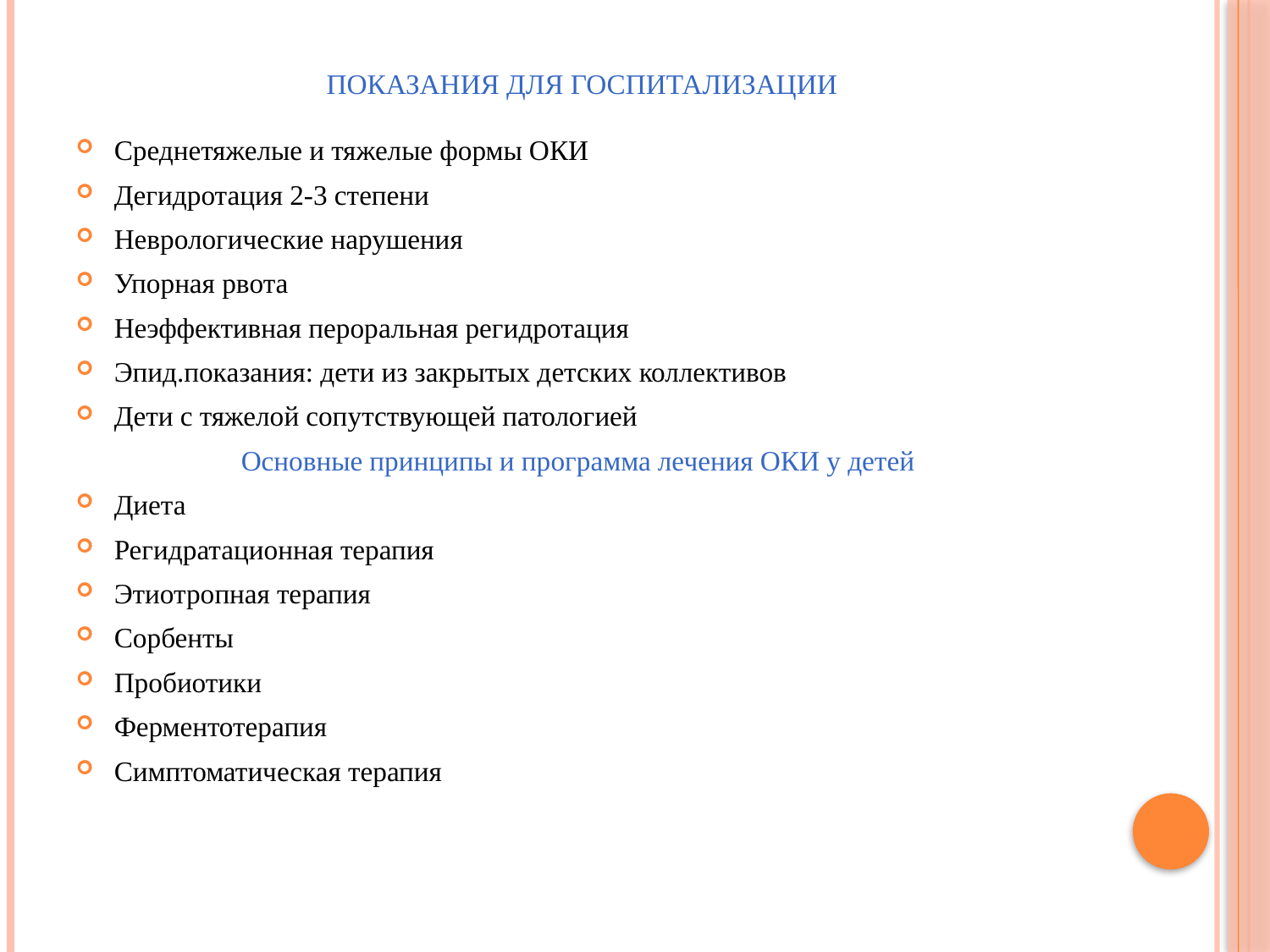

# Показания для госпитализации
Среднетяжелые и тяжелые формы ОКИ
Дегидротация 2-3 степени
Неврологические нарушения
Упорная рвота
Неэффективная пероральная регидротация
Эпид.показания: дети из закрытых детских коллективов
Дети с тяжелой сопутствующей патологией
		Основные принципы и программа лечения ОКИ у детей
Диета
Регидратационная терапия
Этиотропная терапия
Сорбенты
Пробиотики
Ферментотерапия
Симптоматическая терапия